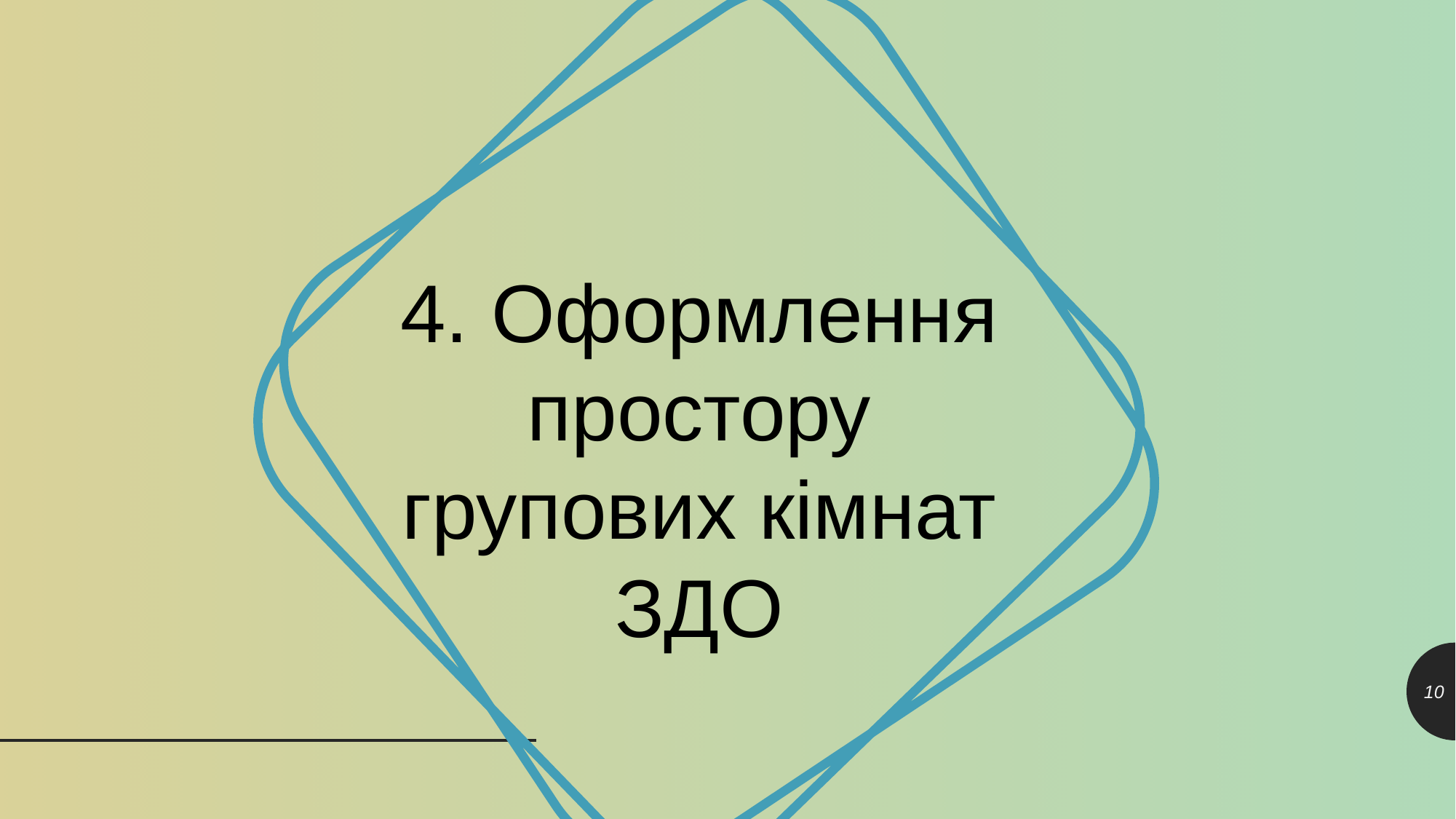

4. Оформлення простору групових кімнат ЗДО
10